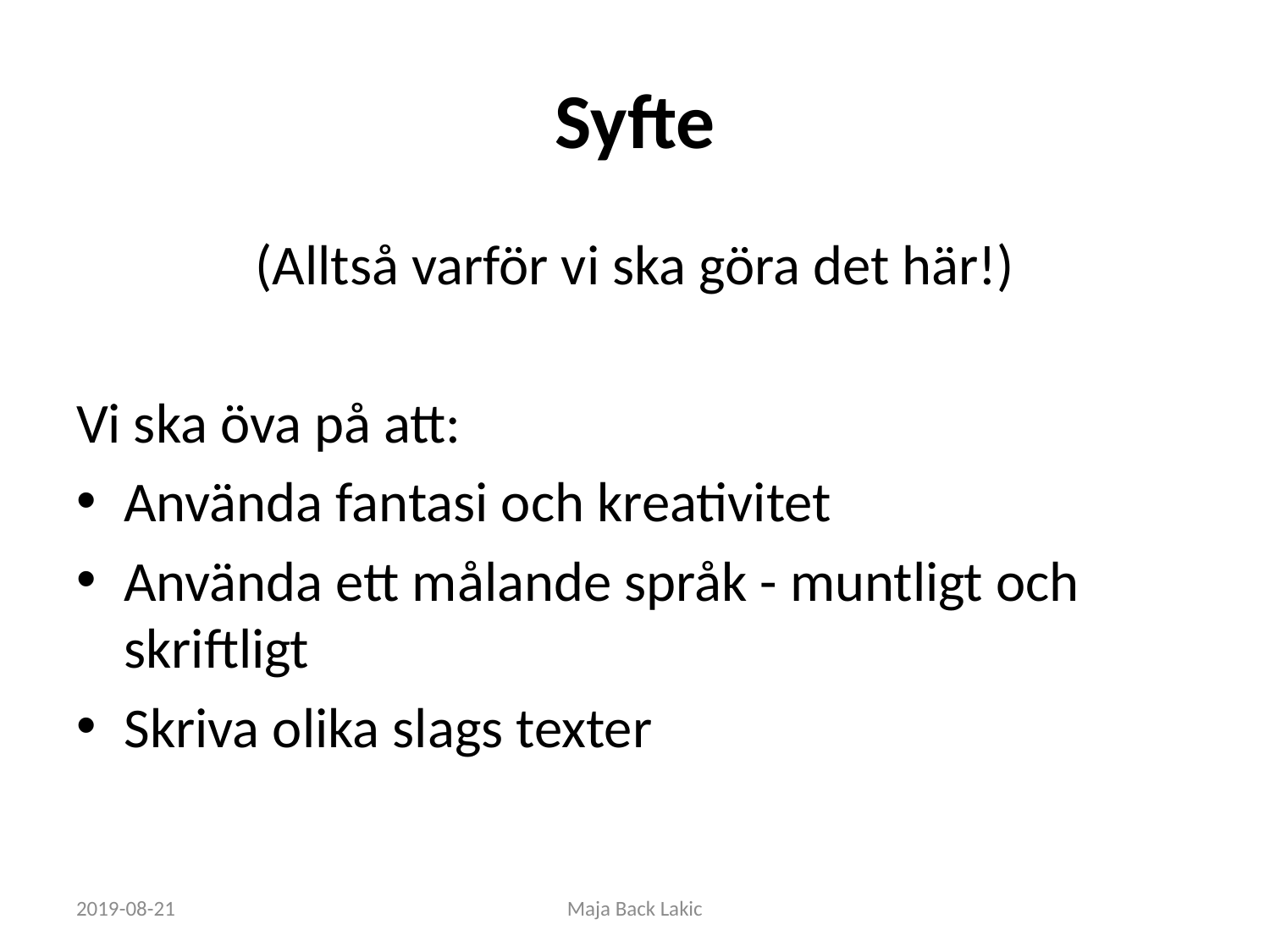

# Syfte
(Alltså varför vi ska göra det här!)

Vi ska öva på att:
Använda fantasi och kreativitet
Använda ett målande språk - muntligt och skriftligt
Skriva olika slags texter
2019-08-21
Maja Back Lakic